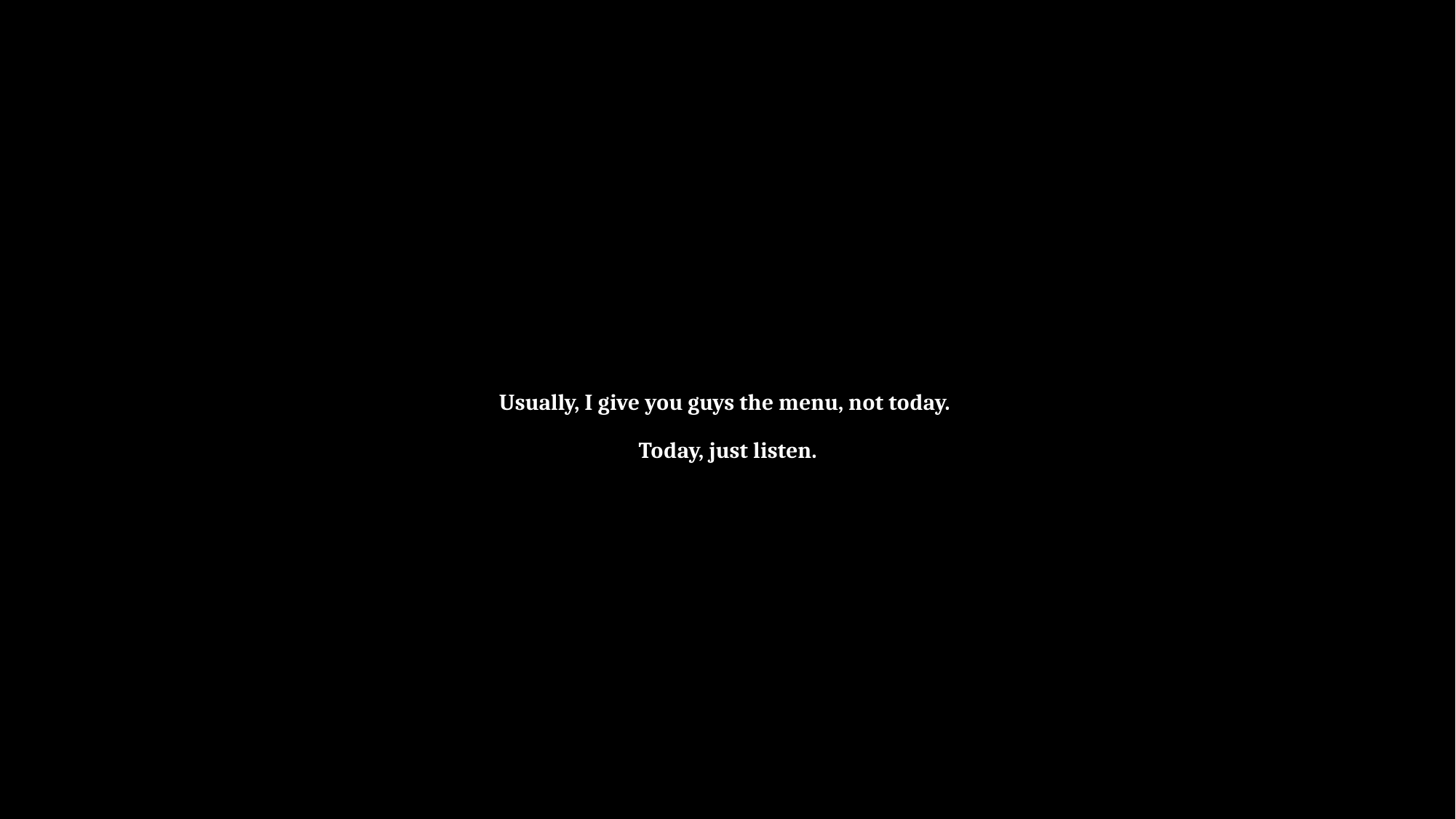

The Return of Kush
16th February 2024
Usually, I give you guys the menu, not today.
Today, just listen.